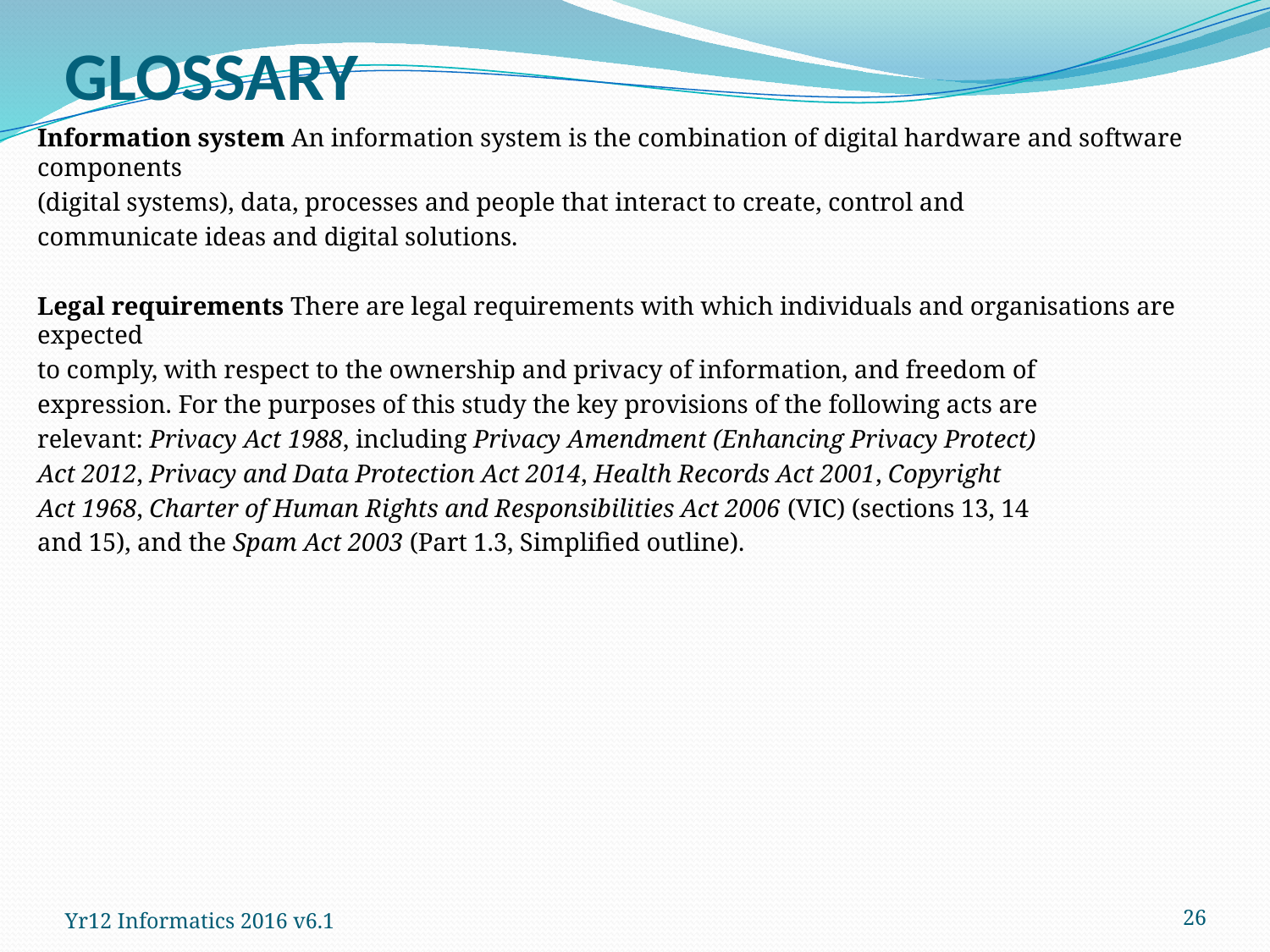

# GLOSSARY
Information system An information system is the combination of digital hardware and software components
(digital systems), data, processes and people that interact to create, control and
communicate ideas and digital solutions.

Legal requirements There are legal requirements with which individuals and organisations are expected
to comply, with respect to the ownership and privacy of information, and freedom of
expression. For the purposes of this study the key provisions of the following acts are
relevant: Privacy Act 1988, including Privacy Amendment (Enhancing Privacy Protect)
Act 2012, Privacy and Data Protection Act 2014, Health Records Act 2001, Copyright
Act 1968, Charter of Human Rights and Responsibilities Act 2006 (VIC) (sections 13, 14
and 15), and the Spam Act 2003 (Part 1.3, Simplified outline).

26
Yr12 Informatics 2016 v6.1